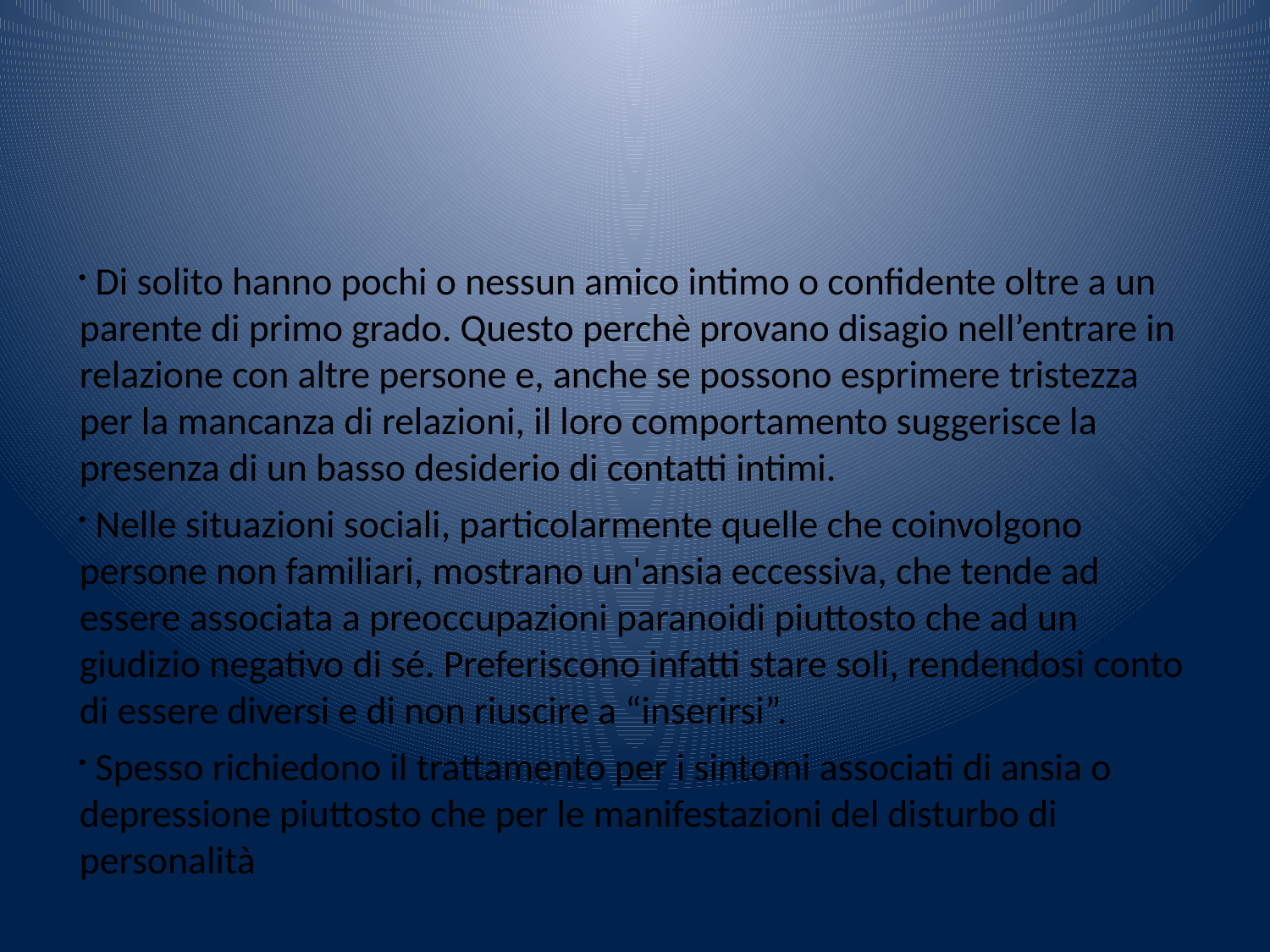

Di solito hanno pochi o nessun amico intimo o confidente oltre a un parente di primo grado. Questo perchè provano disagio nell’entrare in relazione con altre persone e, anche se possono esprimere tristezza per la mancanza di relazioni, il loro comportamento suggerisce la presenza di un basso desiderio di contatti intimi.
 Nelle situazioni sociali, particolarmente quelle che coinvolgono persone non familiari, mostrano un'ansia eccessiva, che tende ad essere associata a preoccupazioni paranoidi piuttosto che ad un giudizio negativo di sé. Preferiscono infatti stare soli, rendendosi conto di essere diversi e di non riuscire a “inserirsi”.
 Spesso richiedono il trattamento per i sintomi associati di ansia o depressione piuttosto che per le manifestazioni del disturbo di personalità